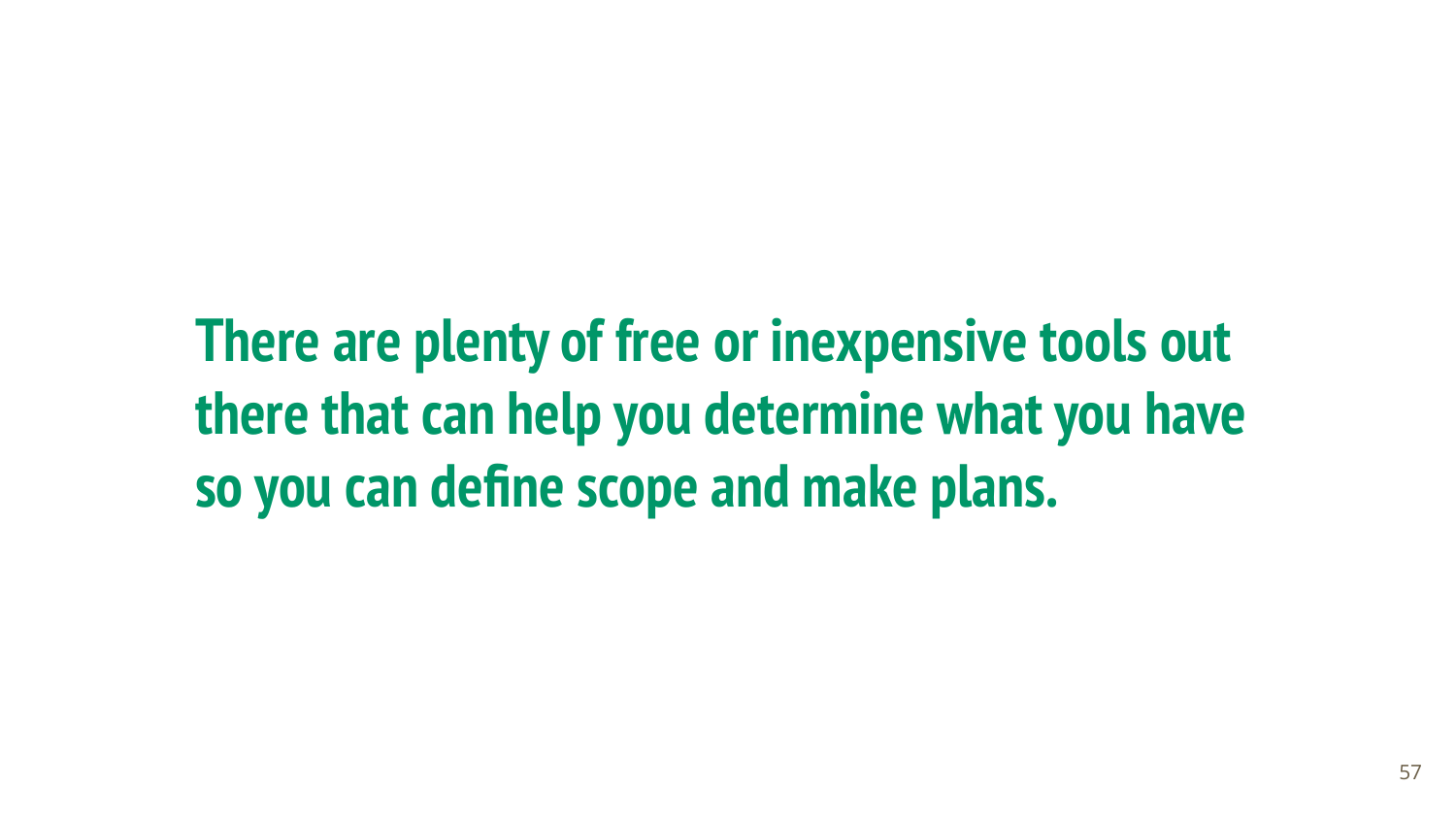

There are plenty of free or inexpensive tools out there that can help you determine what you have so you can define scope and make plans.
57